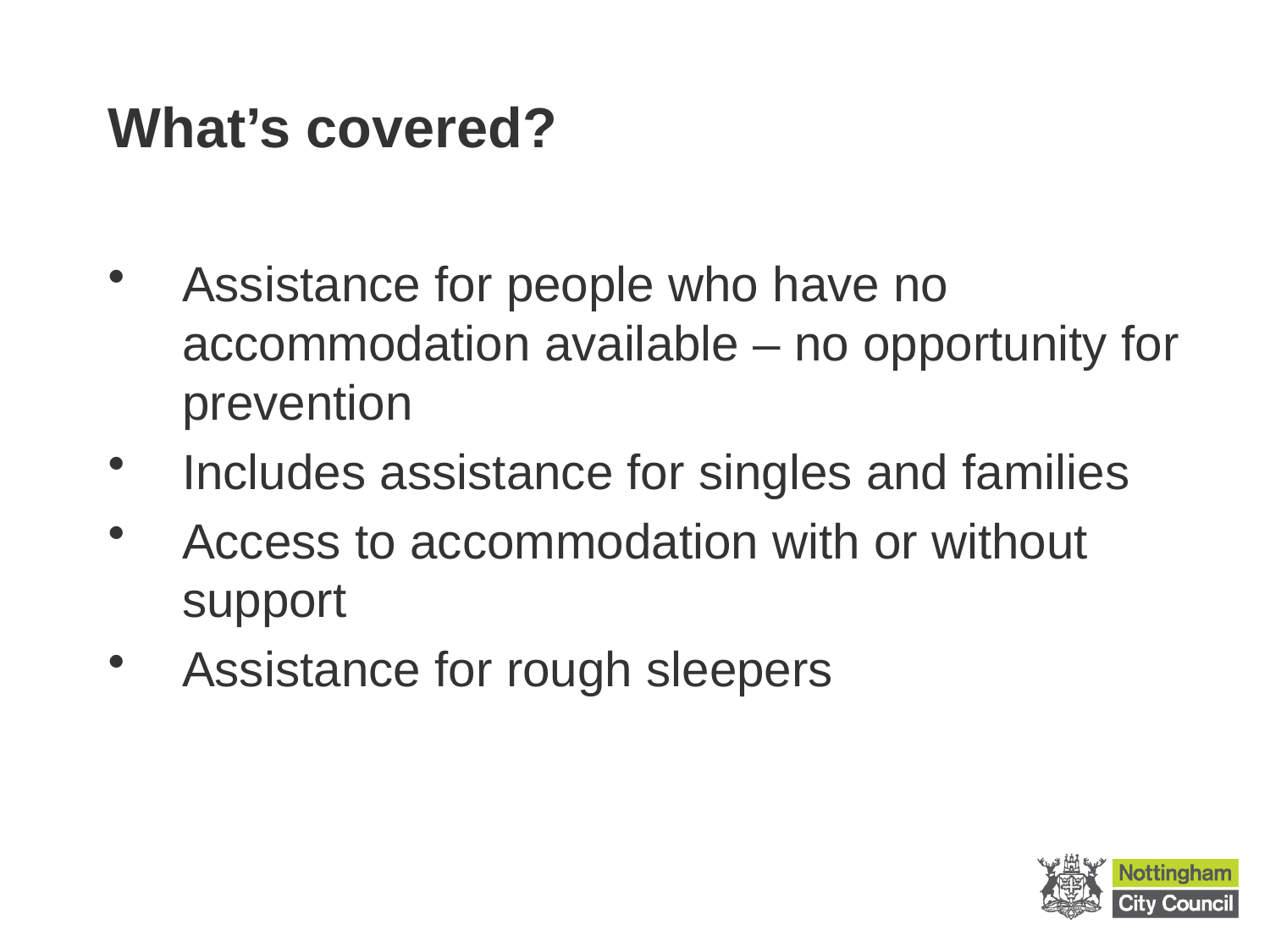

# What’s covered?
Assistance for people who have no accommodation available – no opportunity for prevention
Includes assistance for singles and families
Access to accommodation with or without support
Assistance for rough sleepers